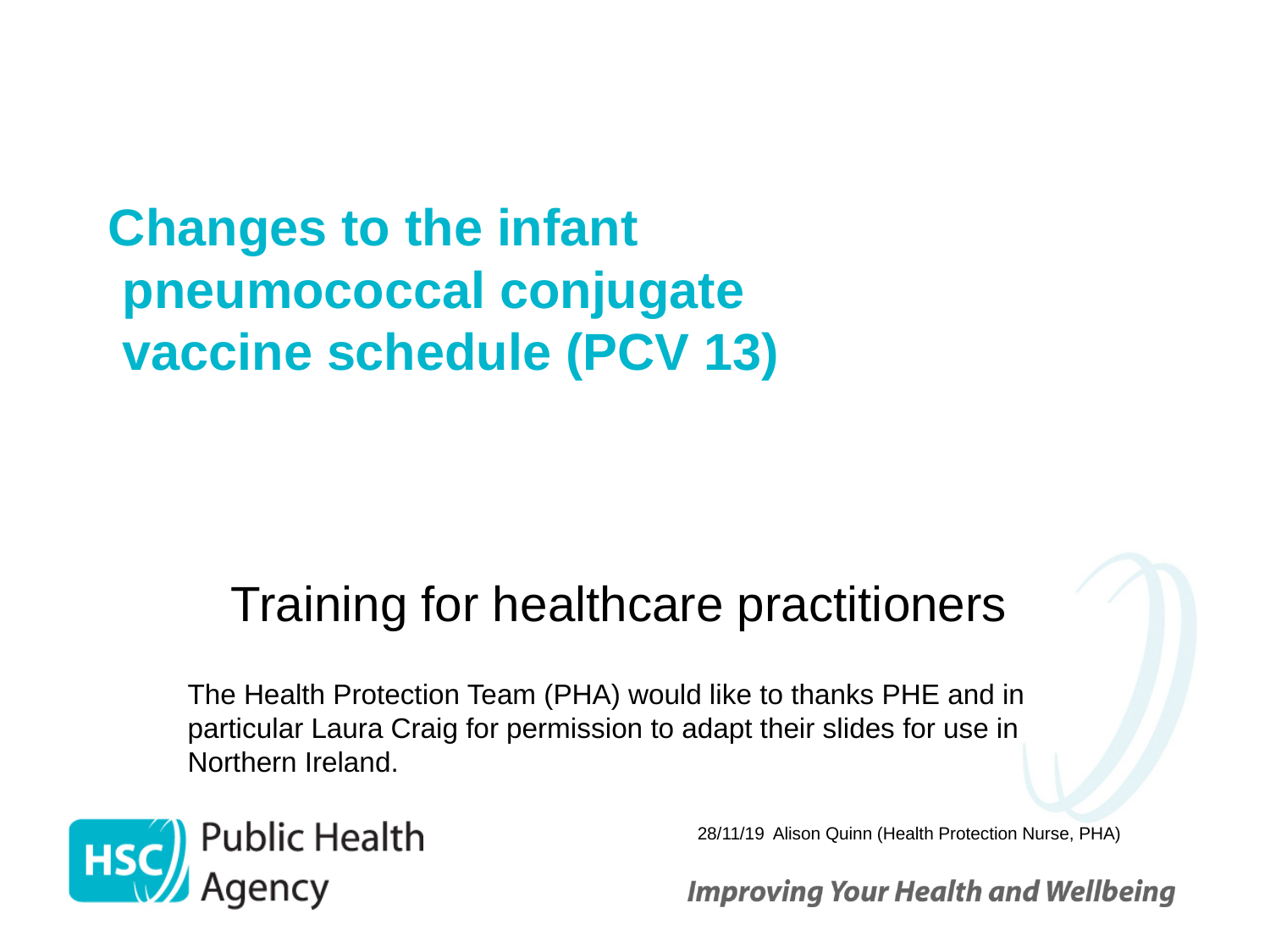

# Changes to the infant pneumococcal conjugate vaccine schedule (PCV 13)
Training for healthcare practitioners

The Health Protection Team (PHA) would like to thanks PHE and in particular Laura Craig for permission to adapt their slides for use in Northern Ireland.

28/11/19  Alison Quinn (Health Protection Nurse, PHA)